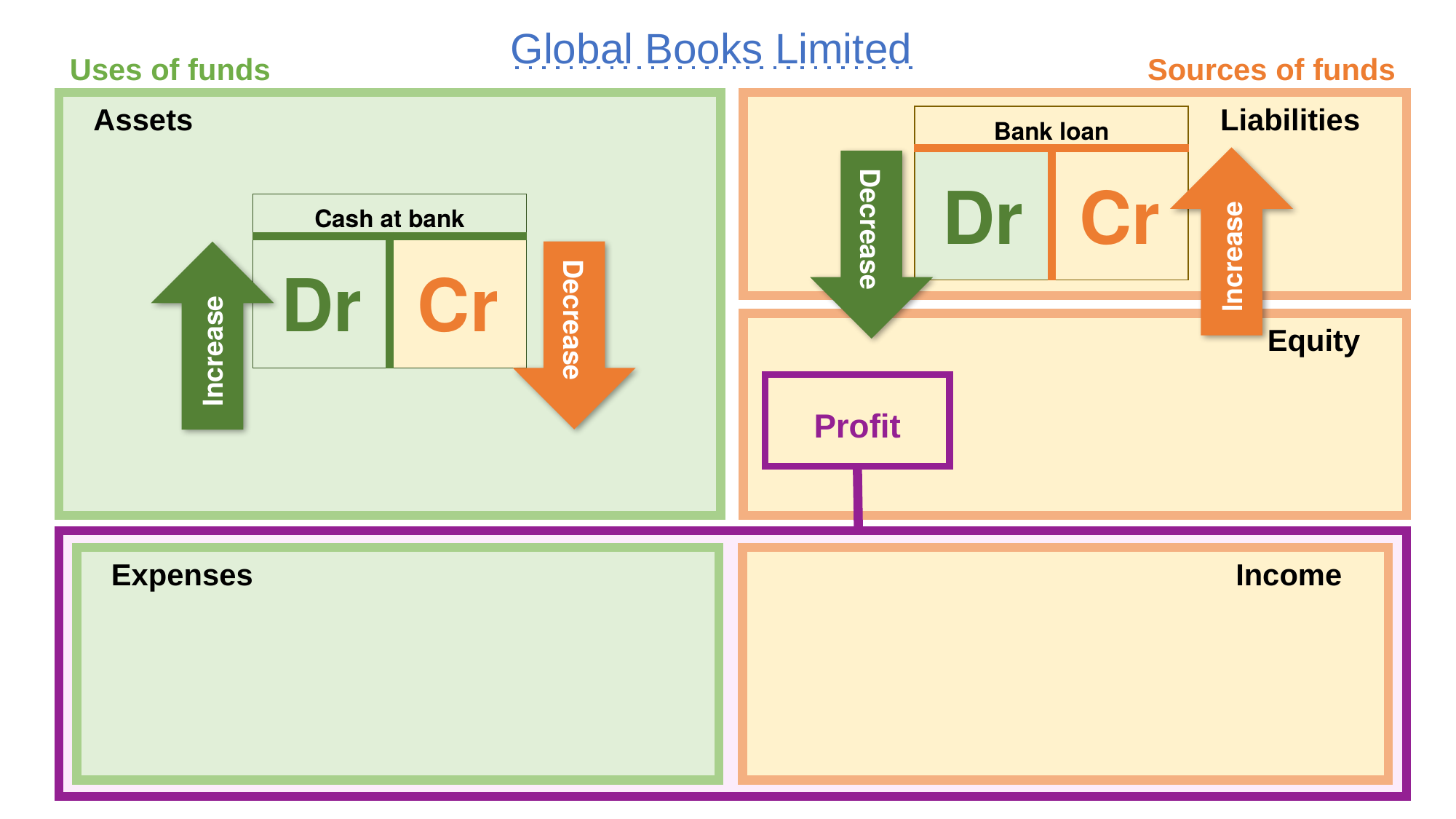

Global Books Limited
Uses of funds
Sources of funds
_Assets
Liabilities_
Equity_
Profit

_Expenses
Income_
| Bank loan |  |
| --- | --- |
| Dr | Cr |

| Cash at bank |  |
| --- | --- |
| Dr | Cr |
Decrease
Increase

Decrease
Increase